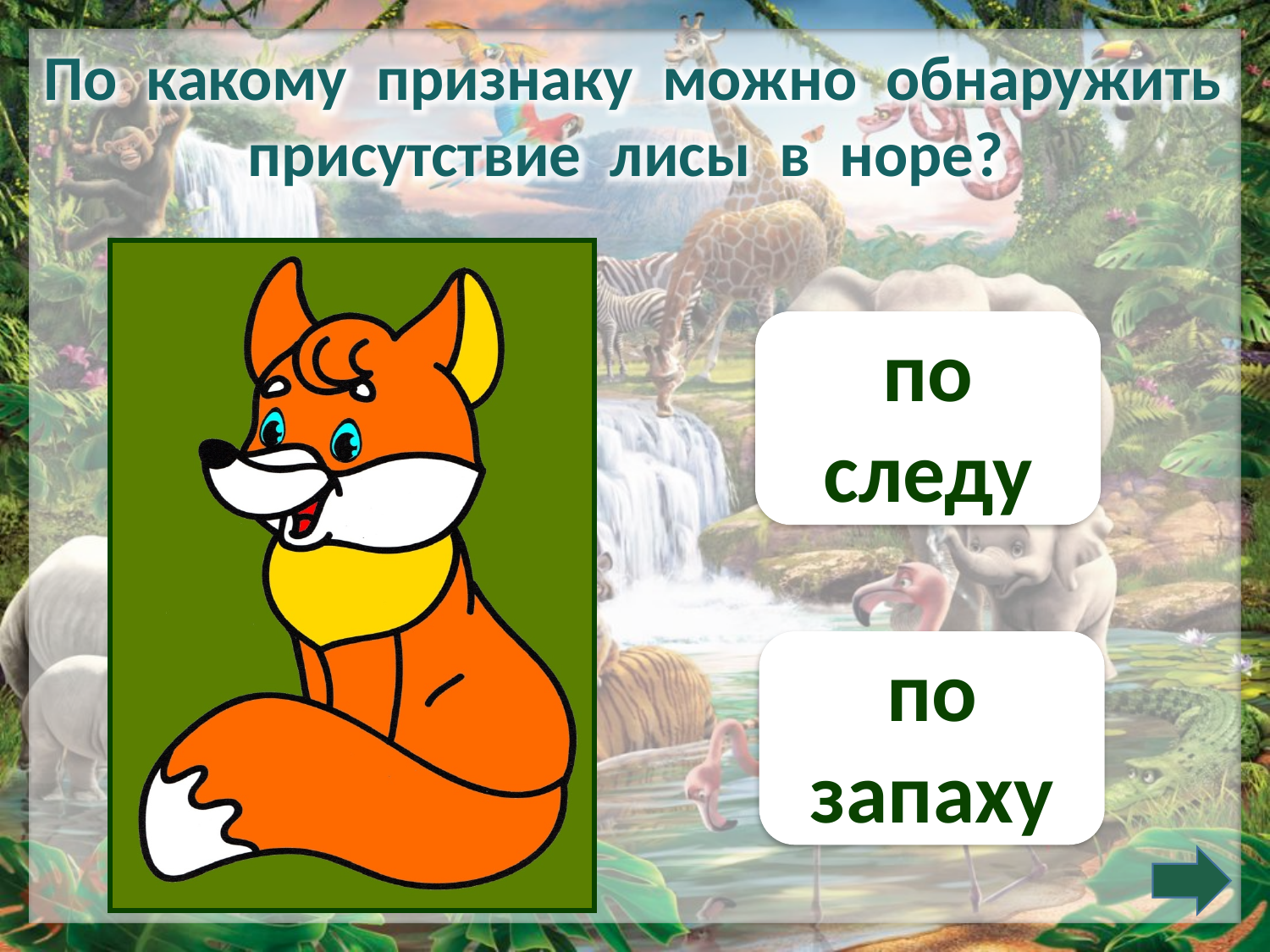

По  какому  признаку  можно  обнаружить присутствие  лисы  в  норе?

по следу
по запаху